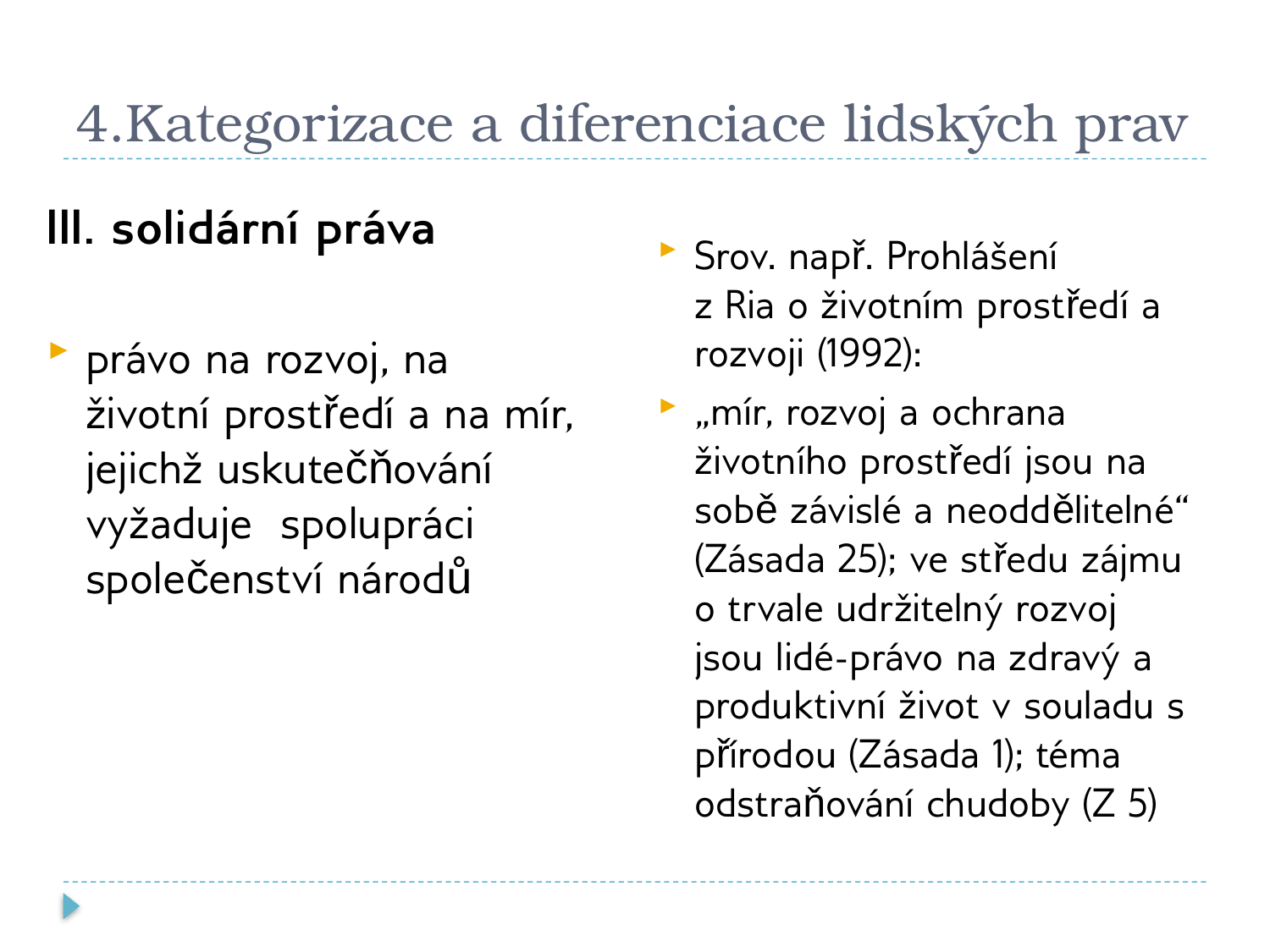

# 4.Kategorizace a diferenciace lidských prav
III. solidární práva
Srov. např. Prohlášení
z Ria o životním prostředí a rozvoji (1992):
„mír, rozvoj a ochrana životního prostředí jsou na sobě závislé a neoddělitelné“ (Zásada 25); ve středu zájmu o trvale udržitelný rozvoj jsou lidé-právo na zdravý a produktivní život v souladu s přírodou (Zásada 1); téma odstraňování chudoby (Z 5)
právo na rozvoj, na životní prostředí a na mír, jejichž uskutečňování vyžaduje  spolupráci společenství národů